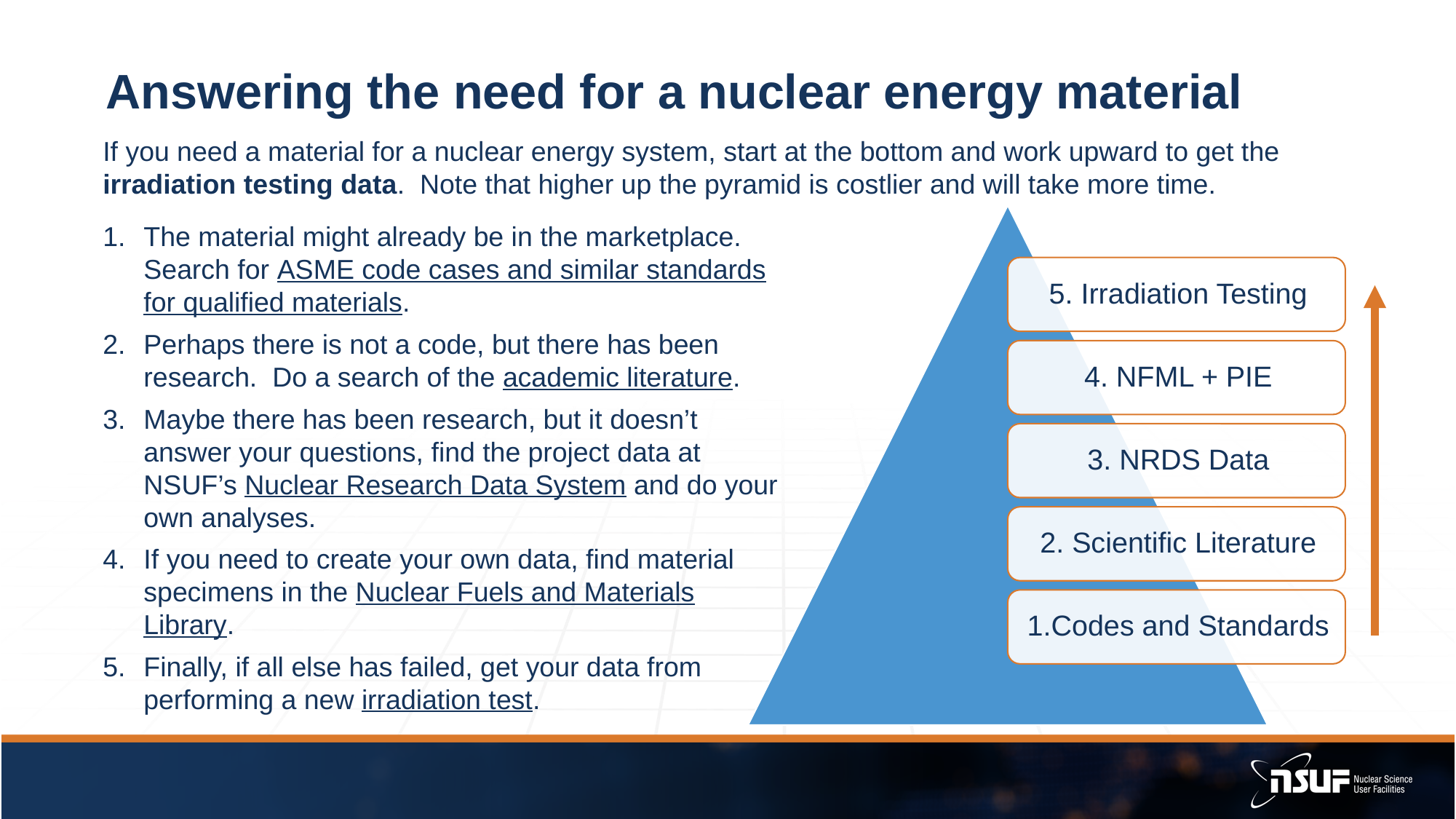

# Answering the need for a nuclear energy material
If you need a material for a nuclear energy system, start at the bottom and work upward to get the irradiation testing data.  Note that higher up the pyramid is costlier and will take more time.
5. Irradiation Testing
4. NFML + PIE
3. NRDS Data
2. Scientific Literature
1.Codes and Standards
The material might already be in the marketplace. Search for ASME code cases and similar standards for qualified materials.
Perhaps there is not a code, but there has been research.  Do a search of the academic literature.
Maybe there has been research, but it doesn’t answer your questions, find the project data at NSUF’s Nuclear Research Data System and do your own analyses.
If you need to create your own data, find material specimens in the Nuclear Fuels and Materials Library.
Finally, if all else has failed, get your data from performing a new irradiation test.